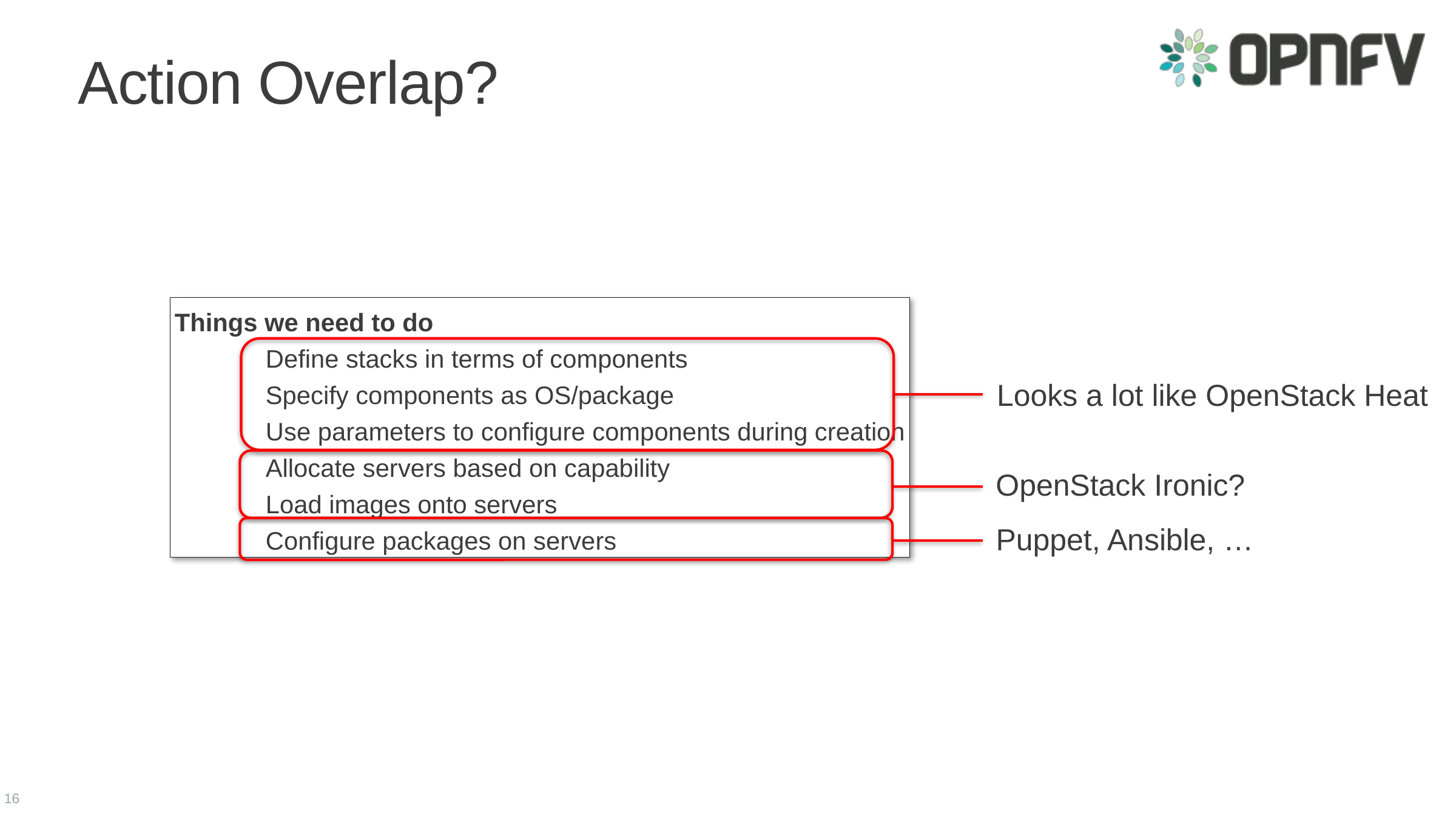

# Action Overlap?
Things we need to do
	Define stacks in terms of components
	Specify components as OS/package
	Use parameters to configure components during creation
	Allocate servers based on capability
	Load images onto servers
	Configure packages on servers

Looks a lot like OpenStack Heat

OpenStack Ironic?
Puppet, Ansible, …